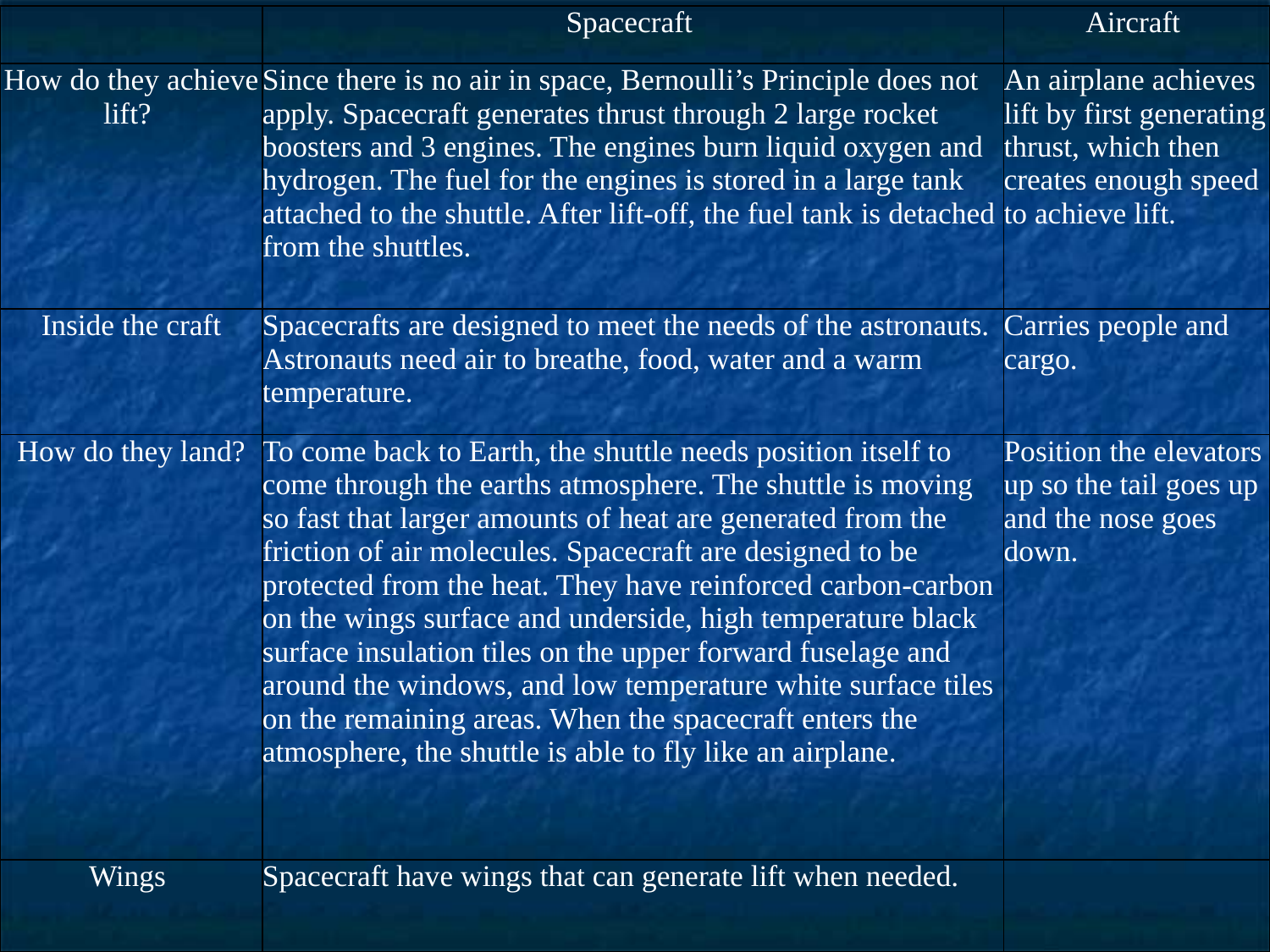

|  | Spacecraft | Aircraft |
| --- | --- | --- |
| How do they achieve lift? | Since there is no air in space, Bernoulli’s Principle does not apply. Spacecraft generates thrust through 2 large rocket boosters and 3 engines. The engines burn liquid oxygen and hydrogen. The fuel for the engines is stored in a large tank attached to the shuttle. After lift-off, the fuel tank is detached from the shuttles. | An airplane achieves lift by first generating thrust, which then creates enough speed to achieve lift. |
| Inside the craft | Spacecrafts are designed to meet the needs of the astronauts. Astronauts need air to breathe, food, water and a warm temperature. | Carries people and cargo. |
| How do they land? | To come back to Earth, the shuttle needs position itself to come through the earths atmosphere. The shuttle is moving so fast that larger amounts of heat are generated from the friction of air molecules. Spacecraft are designed to be protected from the heat. They have reinforced carbon-carbon on the wings surface and underside, high temperature black surface insulation tiles on the upper forward fuselage and around the windows, and low temperature white surface tiles on the remaining areas. When the spacecraft enters the atmosphere, the shuttle is able to fly like an airplane. | Position the elevators up so the tail goes up and the nose goes down. |
| Wings | Spacecraft have wings that can generate lift when needed. |  |